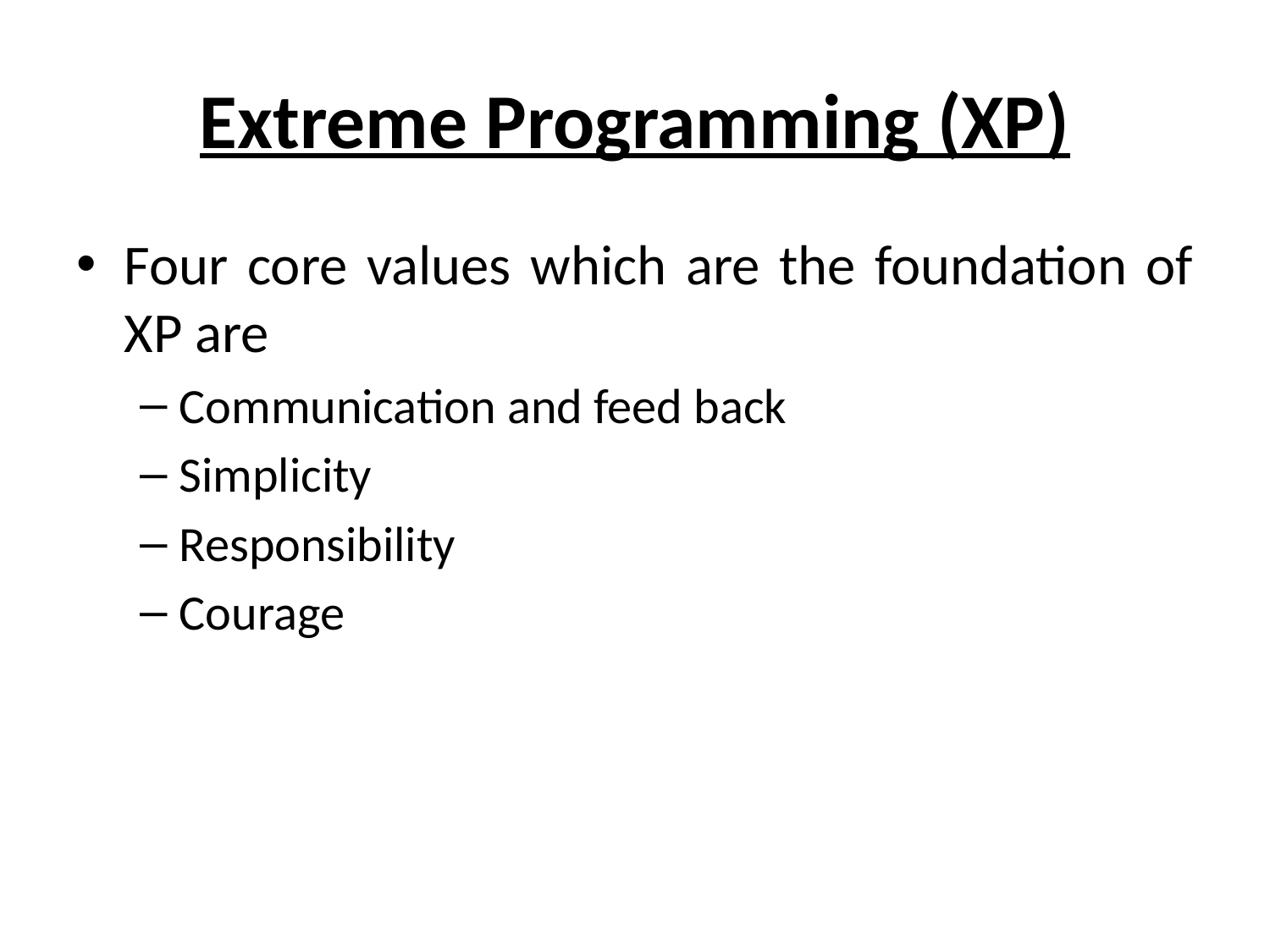

# Extreme Programming (XP)
Four core values which are the foundation of XP are
Communication and feed back
Simplicity
Responsibility
Courage